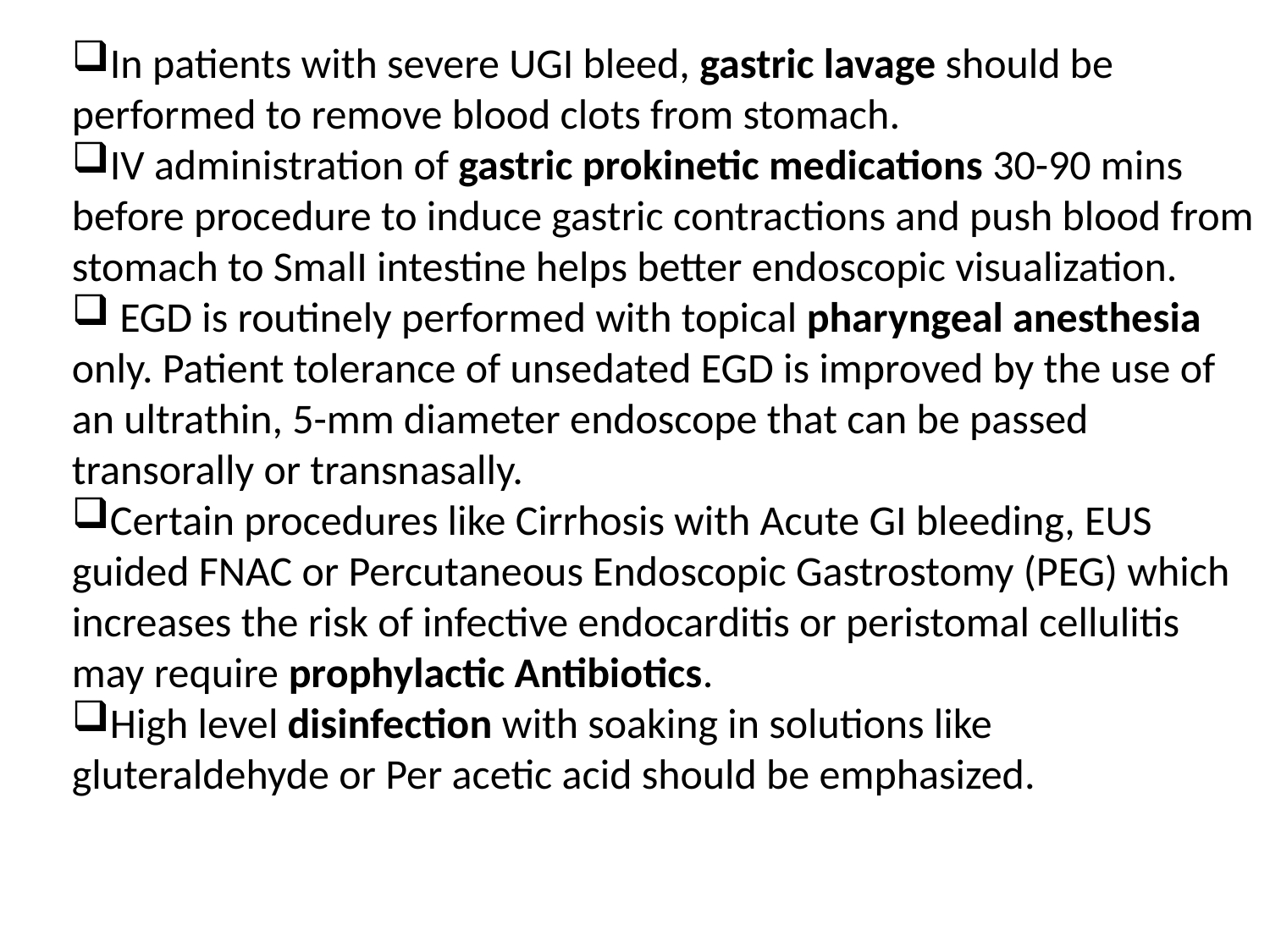

In patients with severe UGI bleed, gastric lavage should be performed to remove blood clots from stomach.
IV administration of gastric prokinetic medications 30-90 mins before procedure to induce gastric contractions and push blood from stomach to SmalI intestine helps better endoscopic visualization.
 EGD is routinely performed with topical pharyngeal anesthesia only. Patient tolerance of unsedated EGD is improved by the use of an ultrathin, 5-mm diameter endoscope that can be passed transorally or transnasally.
Certain procedures like Cirrhosis with Acute GI bleeding, EUS guided FNAC or Percutaneous Endoscopic Gastrostomy (PEG) which increases the risk of infective endocarditis or peristomal cellulitis may require prophylactic Antibiotics.
High level disinfection with soaking in solutions like gluteraldehyde or Per acetic acid should be emphasized.